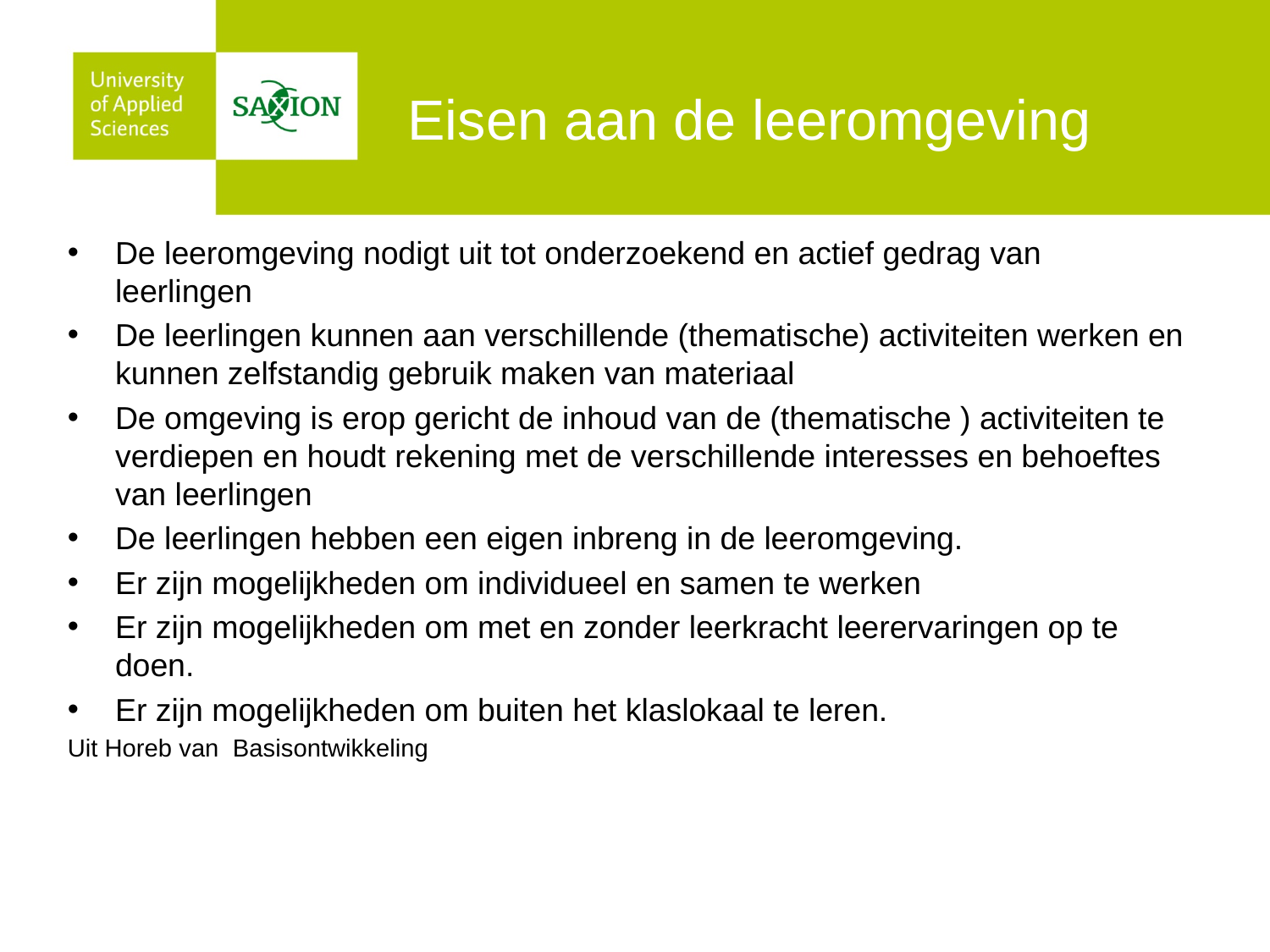

# Eisen aan de leeromgeving
De leeromgeving nodigt uit tot onderzoekend en actief gedrag van leerlingen
De leerlingen kunnen aan verschillende (thematische) activiteiten werken en kunnen zelfstandig gebruik maken van materiaal
De omgeving is erop gericht de inhoud van de (thematische ) activiteiten te verdiepen en houdt rekening met de verschillende interesses en behoeftes van leerlingen
De leerlingen hebben een eigen inbreng in de leeromgeving.
Er zijn mogelijkheden om individueel en samen te werken
Er zijn mogelijkheden om met en zonder leerkracht leerervaringen op te doen.
Er zijn mogelijkheden om buiten het klaslokaal te leren.
Uit Horeb van  Basisontwikkeling